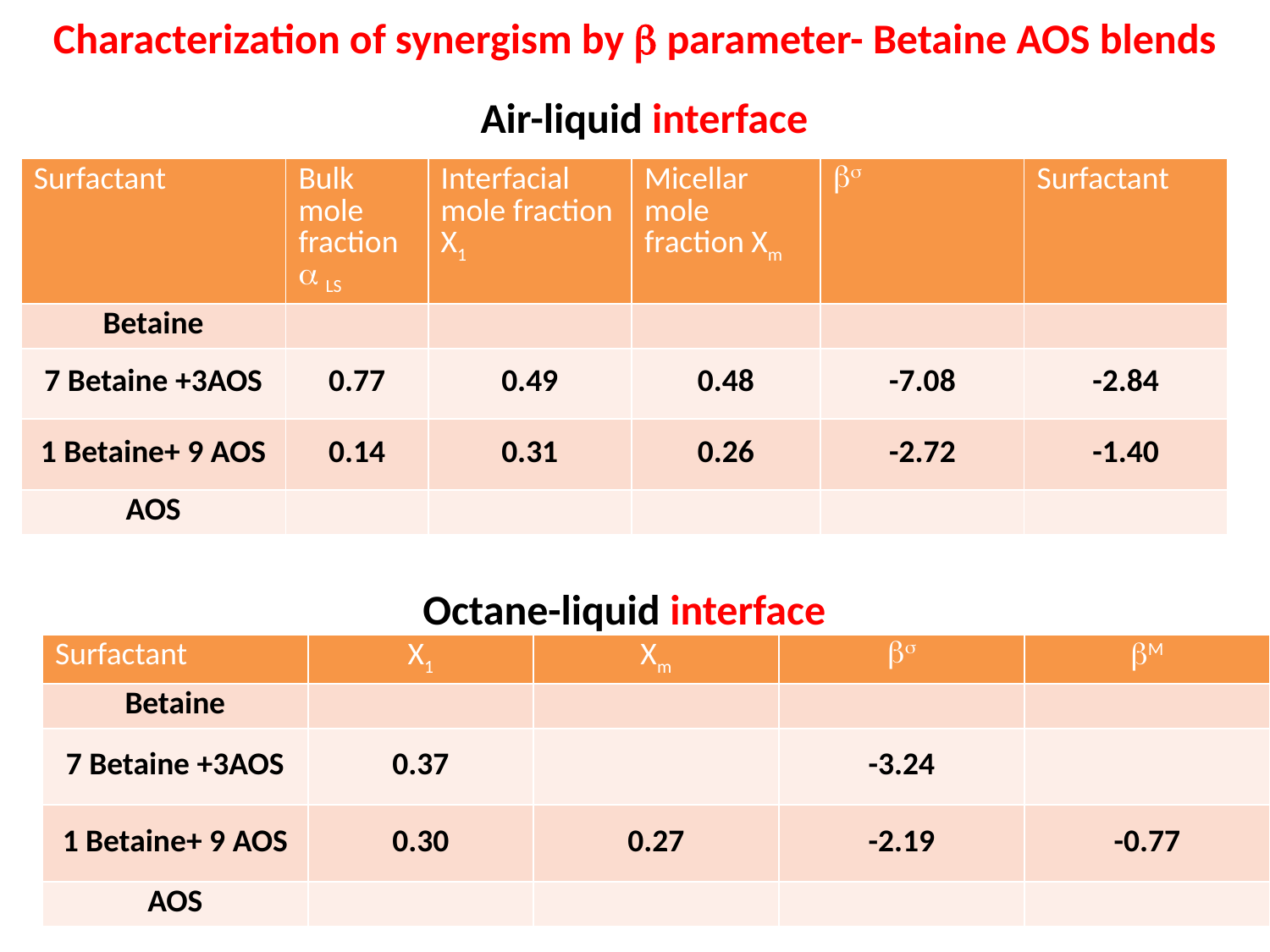

# Characterization of synergism by β parameter- Betaine AOS blends
Air-liquid interface
| Surfactant | Bulk mole fraction α LS | Interfacial mole fraction X1 | Micellar mole fraction Xm | βσ | Surfactant |
| --- | --- | --- | --- | --- | --- |
| Betaine |  |  |  |  |  |
| 7 Betaine +3AOS | 0.77 | 0.49 | 0.48 | -7.08 | -2.84 |
| 1 Betaine+ 9 AOS | 0.14 | 0.31 | 0.26 | -2.72 | -1.40 |
| AOS |  |  |  |  |  |
Octane-liquid interface
| Surfactant | X1 | Xm | βσ | βM |
| --- | --- | --- | --- | --- |
| Betaine |  |  |  |  |
| 7 Betaine +3AOS | 0.37 |  | -3.24 |  |
| 1 Betaine+ 9 AOS | 0.30 | 0.27 | -2.19 | -0.77 |
| AOS |  |  |  |  |
30